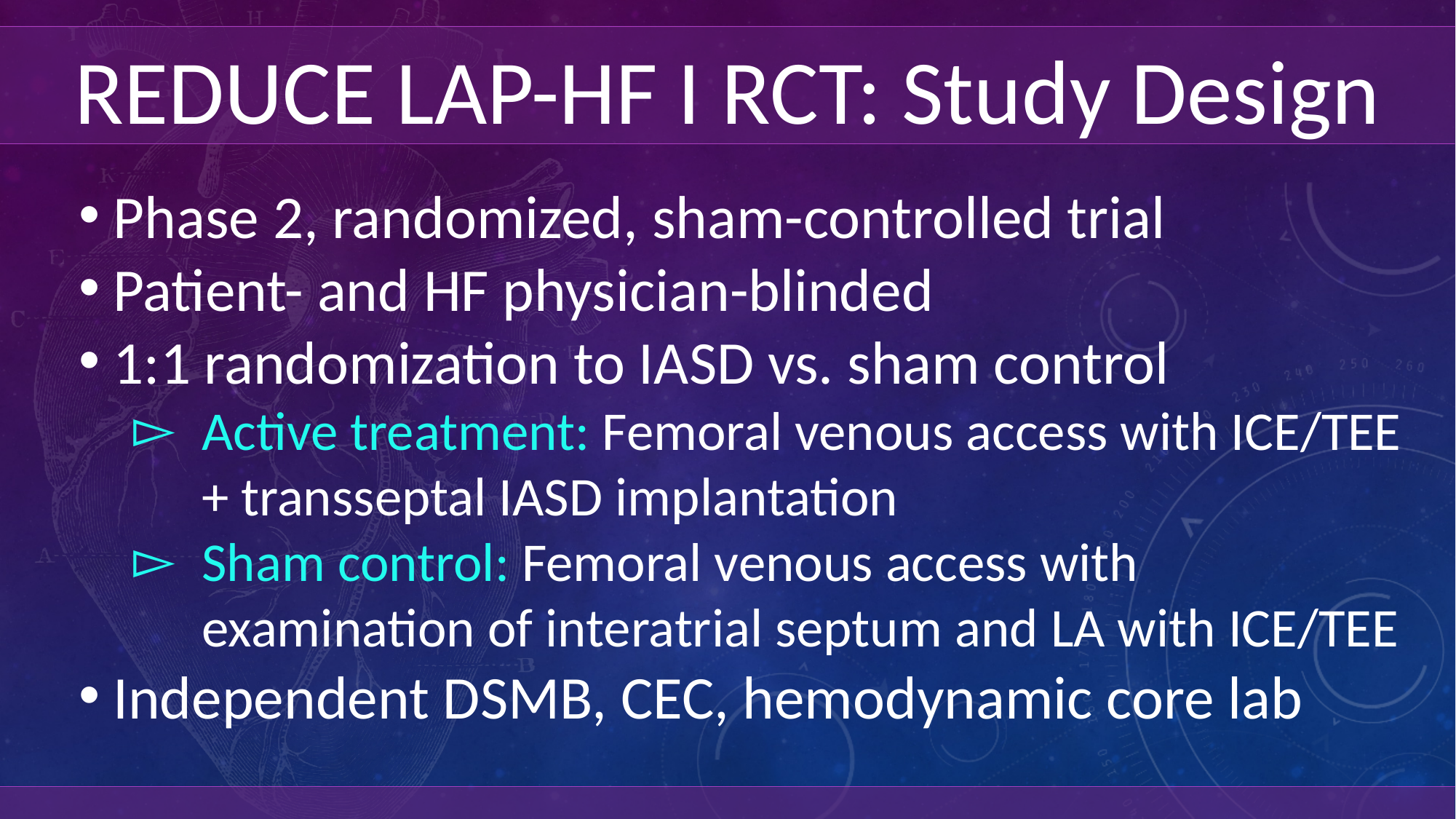

REDUCE LAP-HF I RCT: Study Design
Phase 2, randomized, sham-controlled trial
Patient- and HF physician-blinded
1:1 randomization to IASD vs. sham control
Active treatment: Femoral venous access with ICE/TEE + transseptal IASD implantation
Sham control: Femoral venous access with examination of interatrial septum and LA with ICE/TEE
Independent DSMB, CEC, hemodynamic core lab